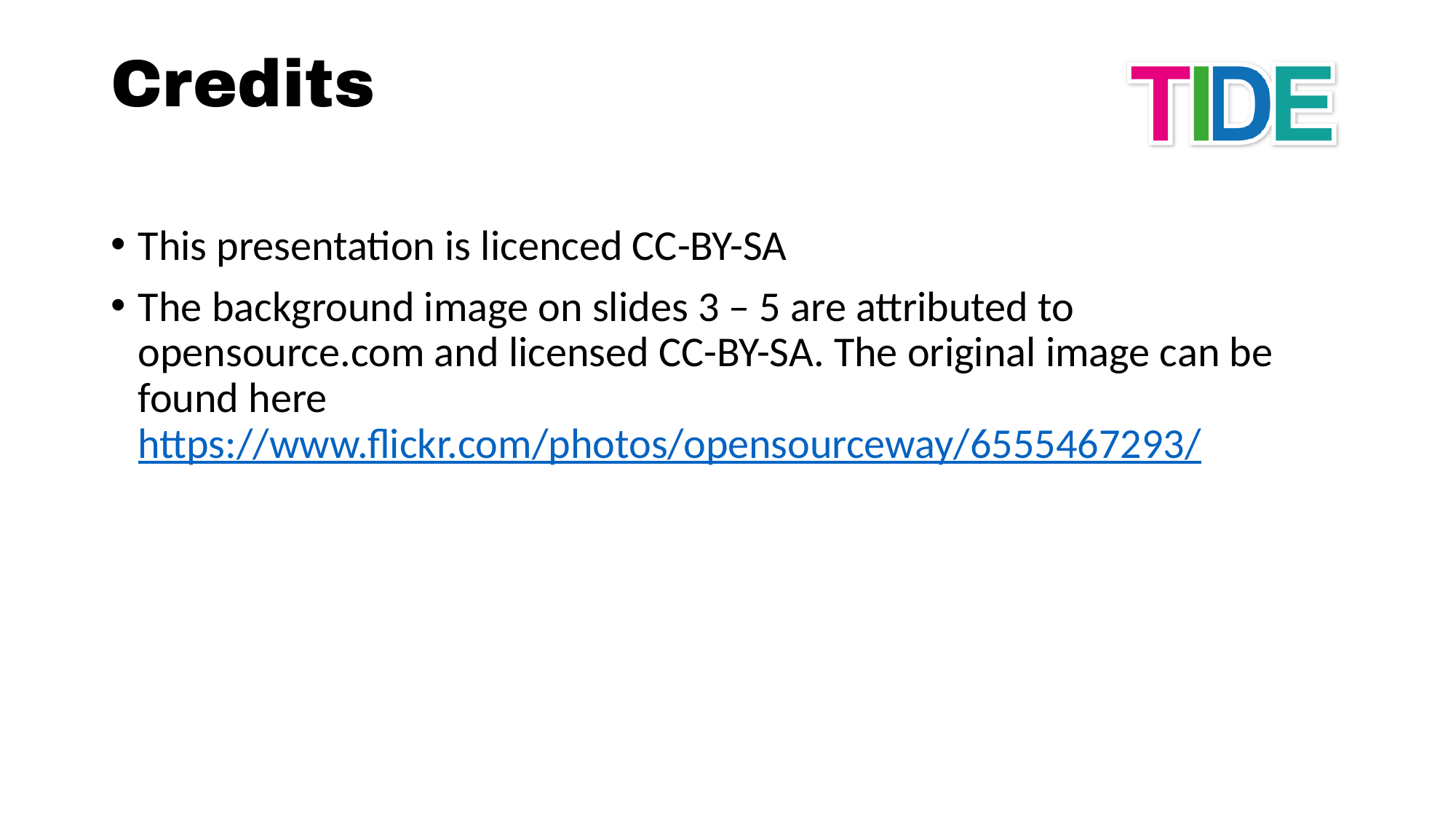

# Credits
This presentation is licenced CC-BY-SA
The background image on slides 3 – 5 are attributed to opensource.com and licensed CC-BY-SA. The original image can be found here https://www.flickr.com/photos/opensourceway/6555467293/